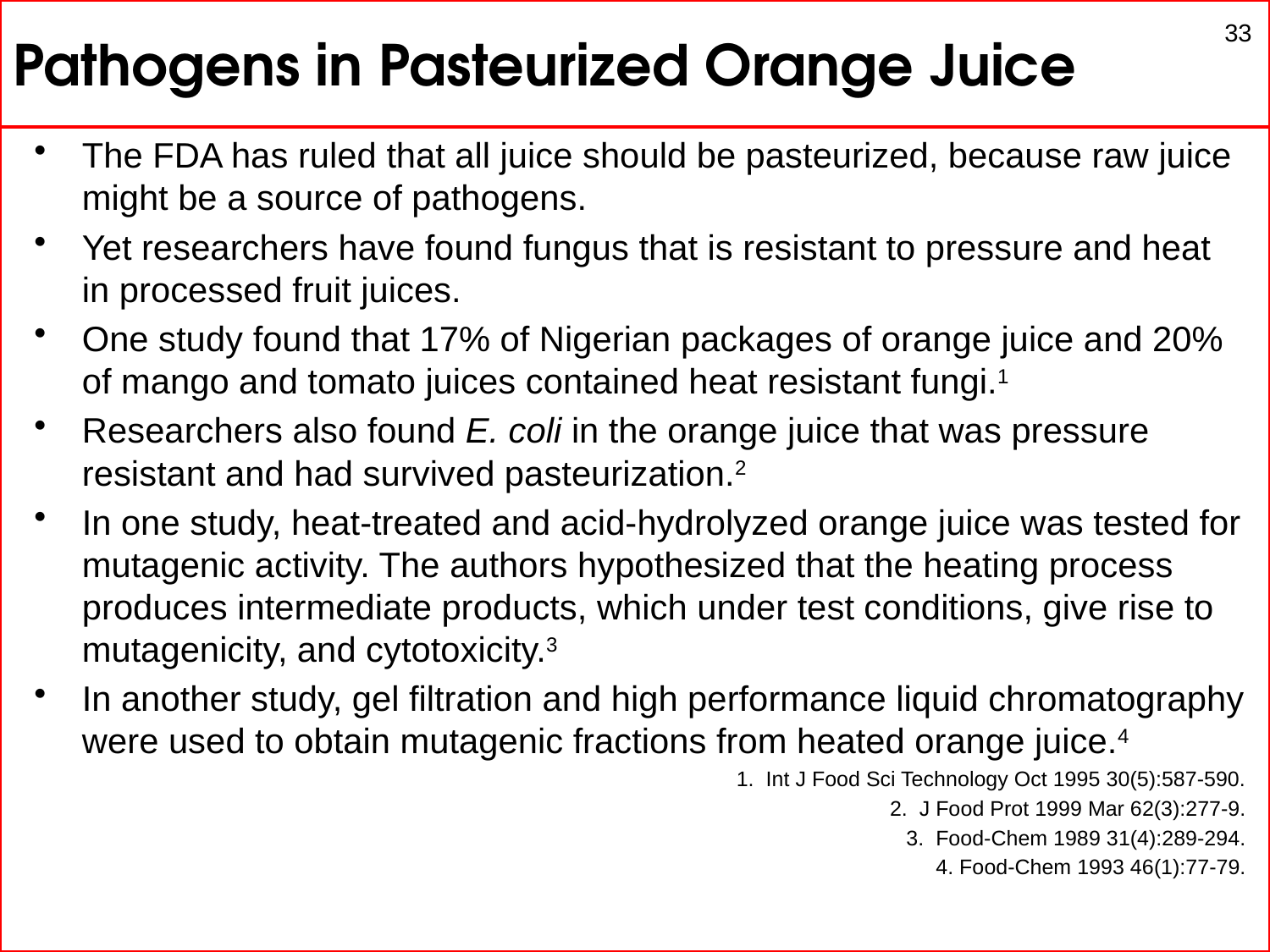

# Pathogens in Pasteurized Orange Juice
33
The FDA has ruled that all juice should be pasteurized, because raw juice might be a source of pathogens.
Yet researchers have found fungus that is resistant to pressure and heat in processed fruit juices.
One study found that 17% of Nigerian packages of orange juice and 20% of mango and tomato juices contained heat resistant fungi.1
Researchers also found E. coli in the orange juice that was pressure resistant and had survived pasteurization.2
In one study, heat-treated and acid-hydrolyzed orange juice was tested for mutagenic activity. The authors hypothesized that the heating process produces intermediate products, which under test conditions, give rise to mutagenicity, and cytotoxicity.3
In another study, gel filtration and high performance liquid chromatography were used to obtain mutagenic fractions from heated orange juice.4
1.  Int J Food Sci Technology Oct 1995 30(5):587-590.
2.  J Food Prot 1999 Mar 62(3):277-9.
3.  Food-Chem 1989 31(4):289-294.
4. Food-Chem 1993 46(1):77-79.